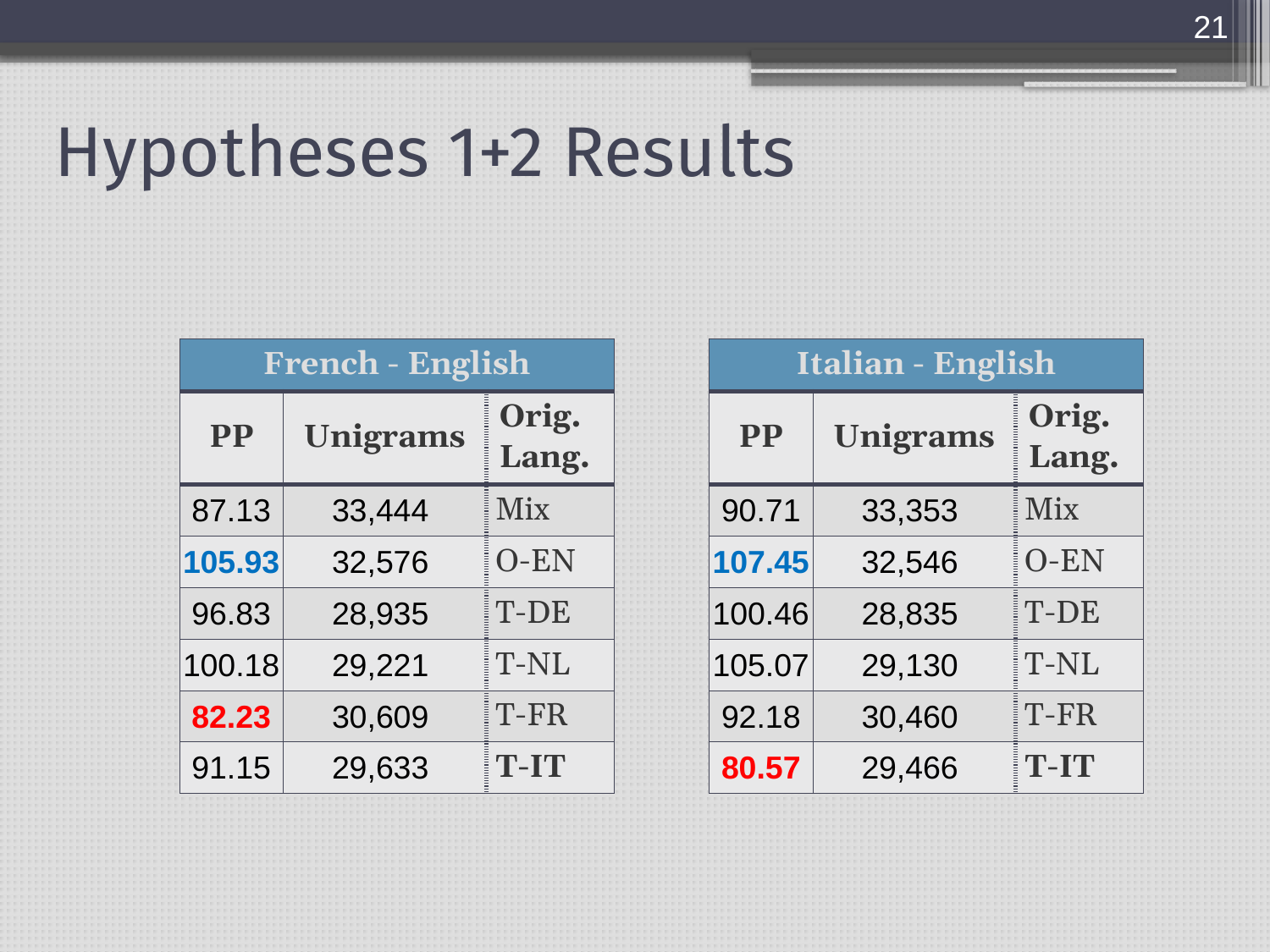

21
# Hypotheses 1+2 Results
| French - English |  |  |
| --- | --- | --- |
| PP | Unigrams | Orig. Lang. |
| 87.13 | 33,444 | Mix |
| 105.93 | 32,576 | O-EN |
| 96.83 | 28,935 | T-DE |
| 100.18 | 29,221 | T-NL |
| 82.23 | 30,609 | T-FR |
| 91.15 | 29,633 | T-IT |
| Italian - English |  |  |
| --- | --- | --- |
| PP | Unigrams | Orig. Lang. |
| 90.71 | 33,353 | Mix |
| 107.45 | 32,546 | O-EN |
| 100.46 | 28,835 | T-DE |
| 105.07 | 29,130 | T-NL |
| 92.18 | 30,460 | T-FR |
| 80.57 | 29,466 | T-IT |